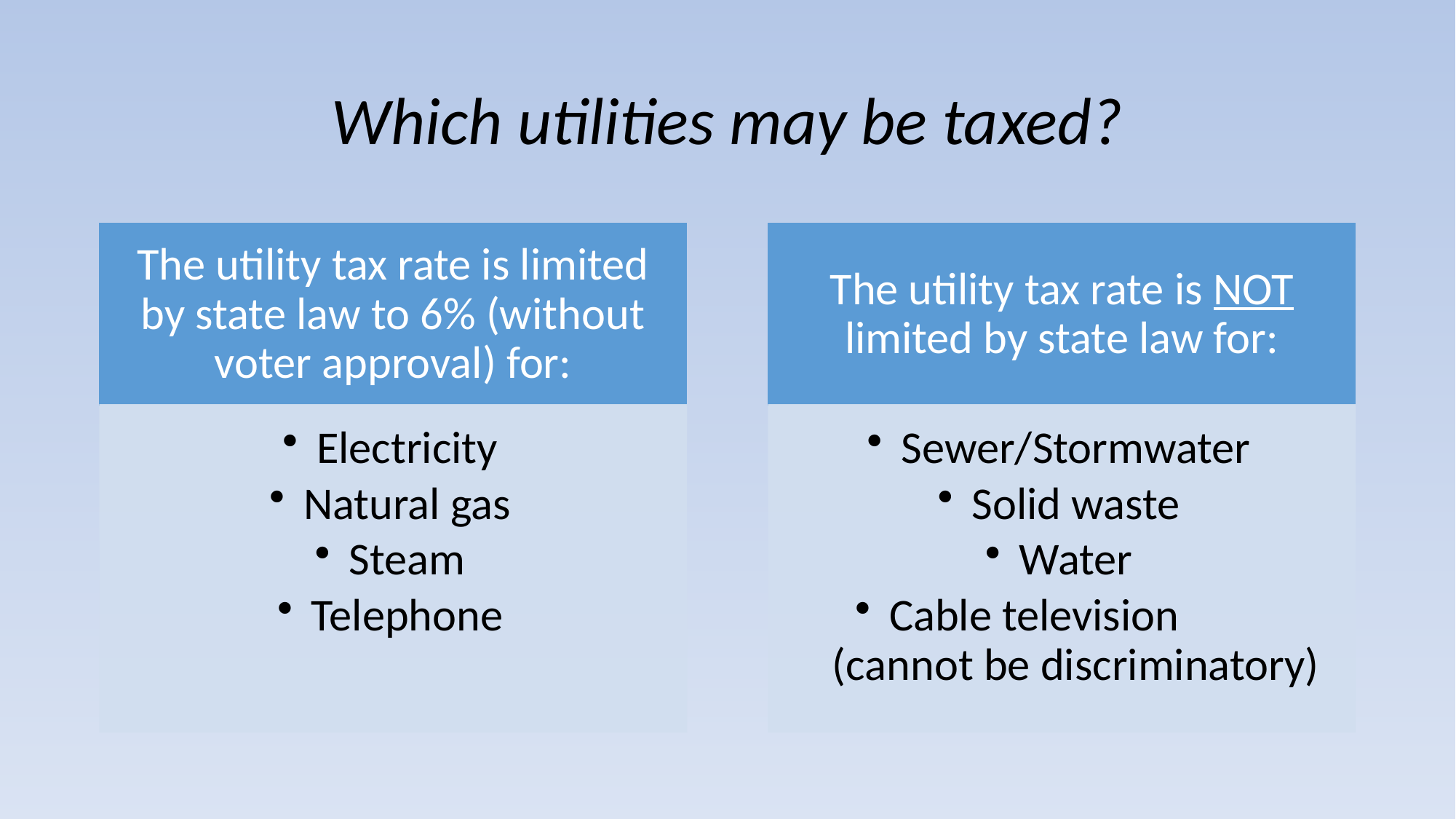

# Which utilities may be taxed?
The utility tax rate is limited by state law to 6% (without voter approval) for:
Electricity
Natural gas
Steam
Telephone
The utility tax rate is NOT limited by state law for:
Sewer/Stormwater
Solid waste
Water
Cable television         (cannot be discriminatory)